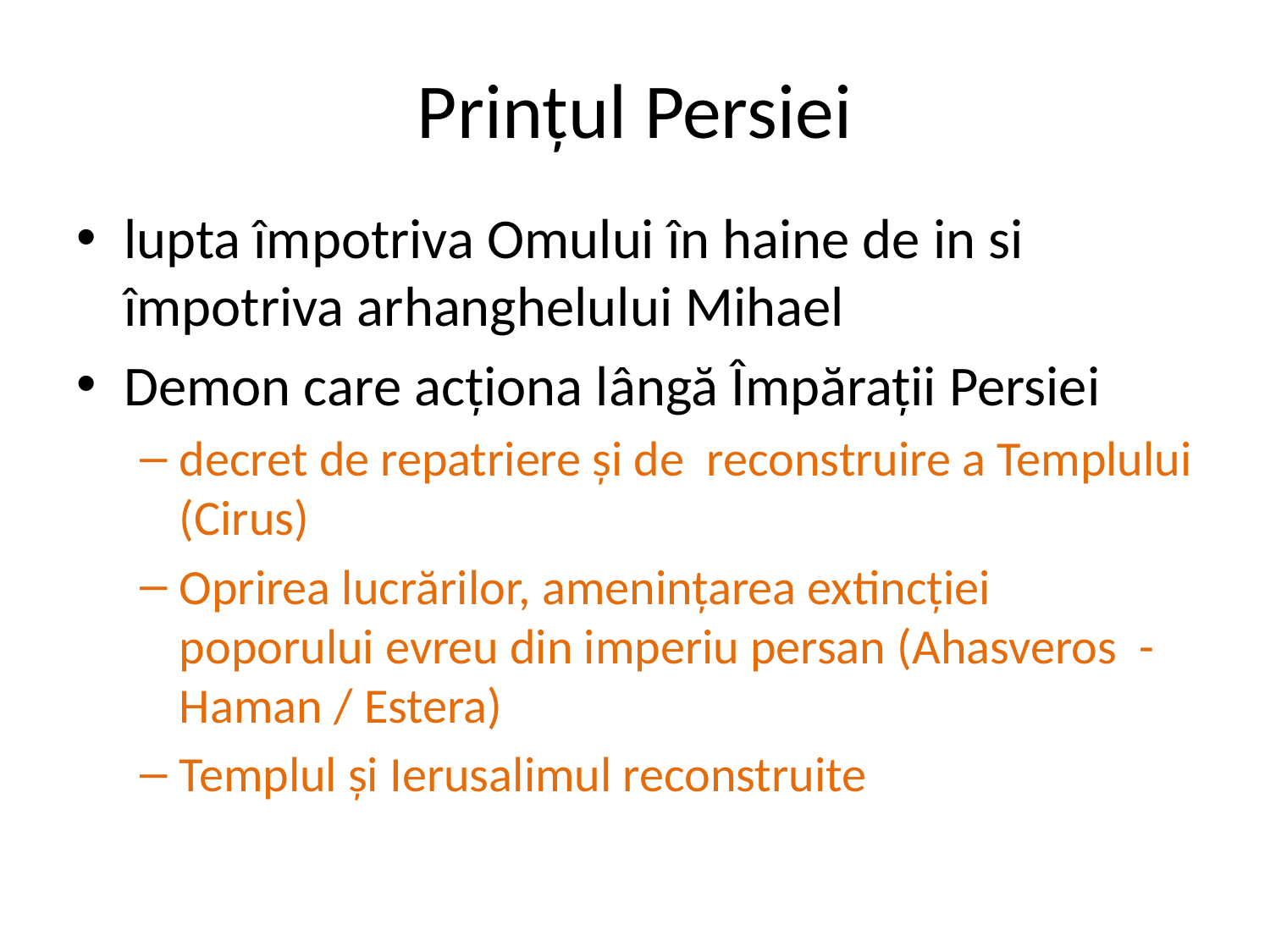

# Prințul Persiei
lupta împotriva Omului în haine de in si împotriva arhanghelului Mihael
Demon care acționa lângă Împărații Persiei
decret de repatriere și de  reconstruire a Templului (Cirus)
Oprirea lucrărilor, amenințarea extincției poporului evreu din imperiu persan (Ahasveros  - Haman / Estera)
Templul și Ierusalimul reconstruite